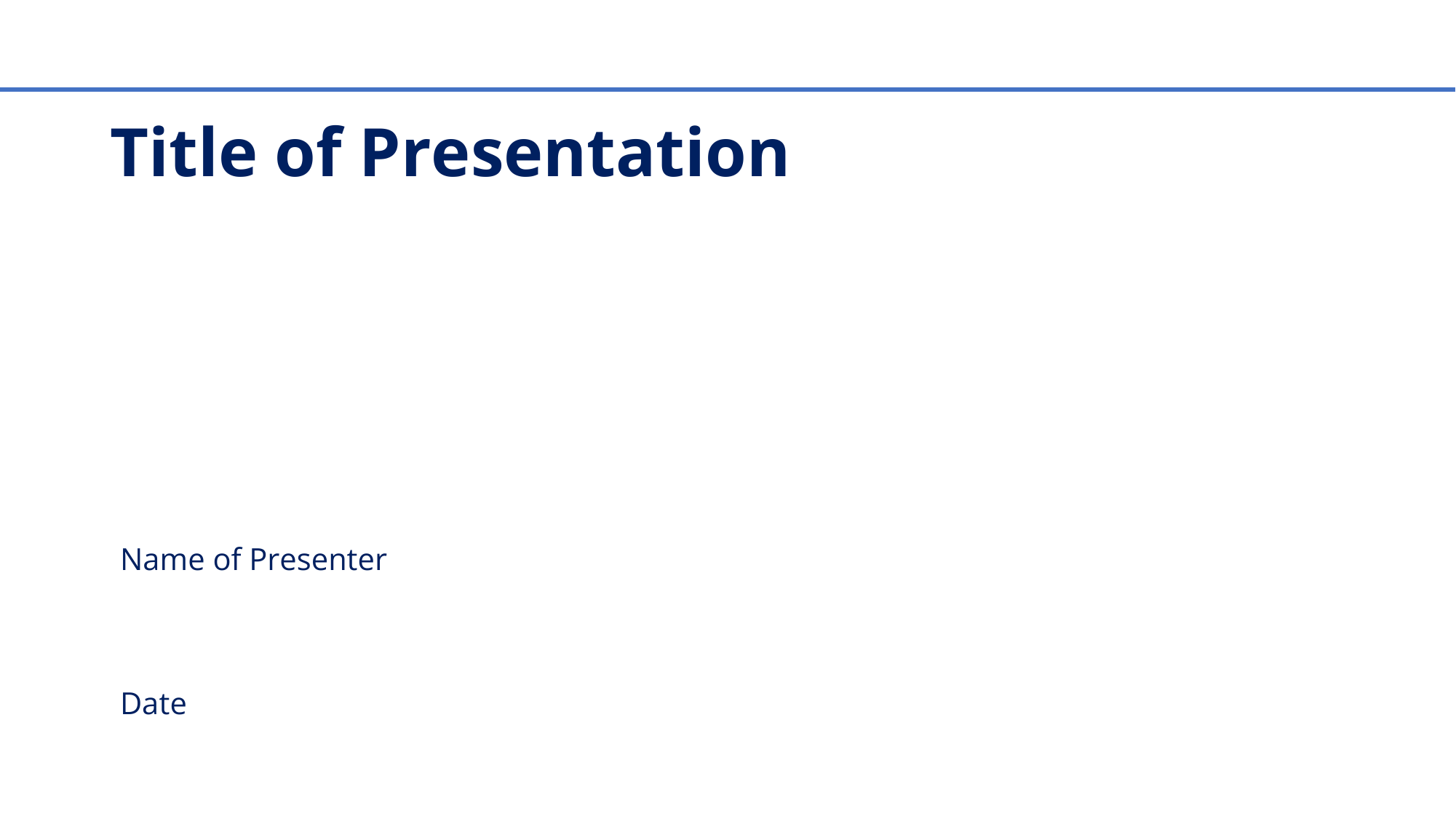

# Title of Presentation
Name of Presenter

Date